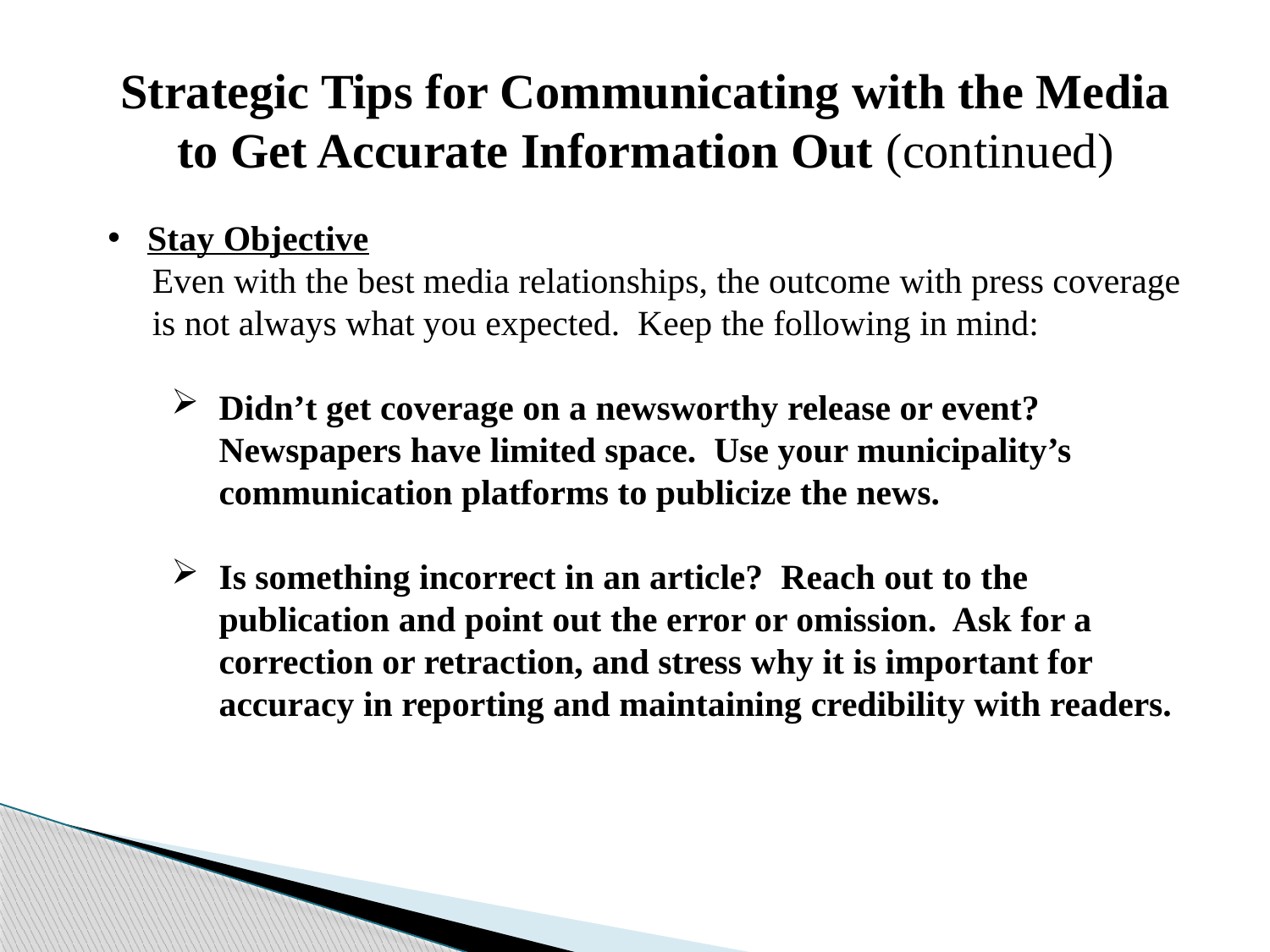

Strategic Tips for Communicating with the Media to Get Accurate Information Out (continued)

Stay Objective
     Even with the best media relationships, the outcome with press coverage
     is not always what you expected.  Keep the following in mind:

Didn’t get coverage on a newsworthy release or event?  Newspapers have limited space.  Use your municipality’s communication platforms to publicize the news.

Is something incorrect in an article?  Reach out to the publication and point out the error or omission.  Ask for a correction or retraction, and stress why it is important for accuracy in reporting and maintaining credibility with readers.